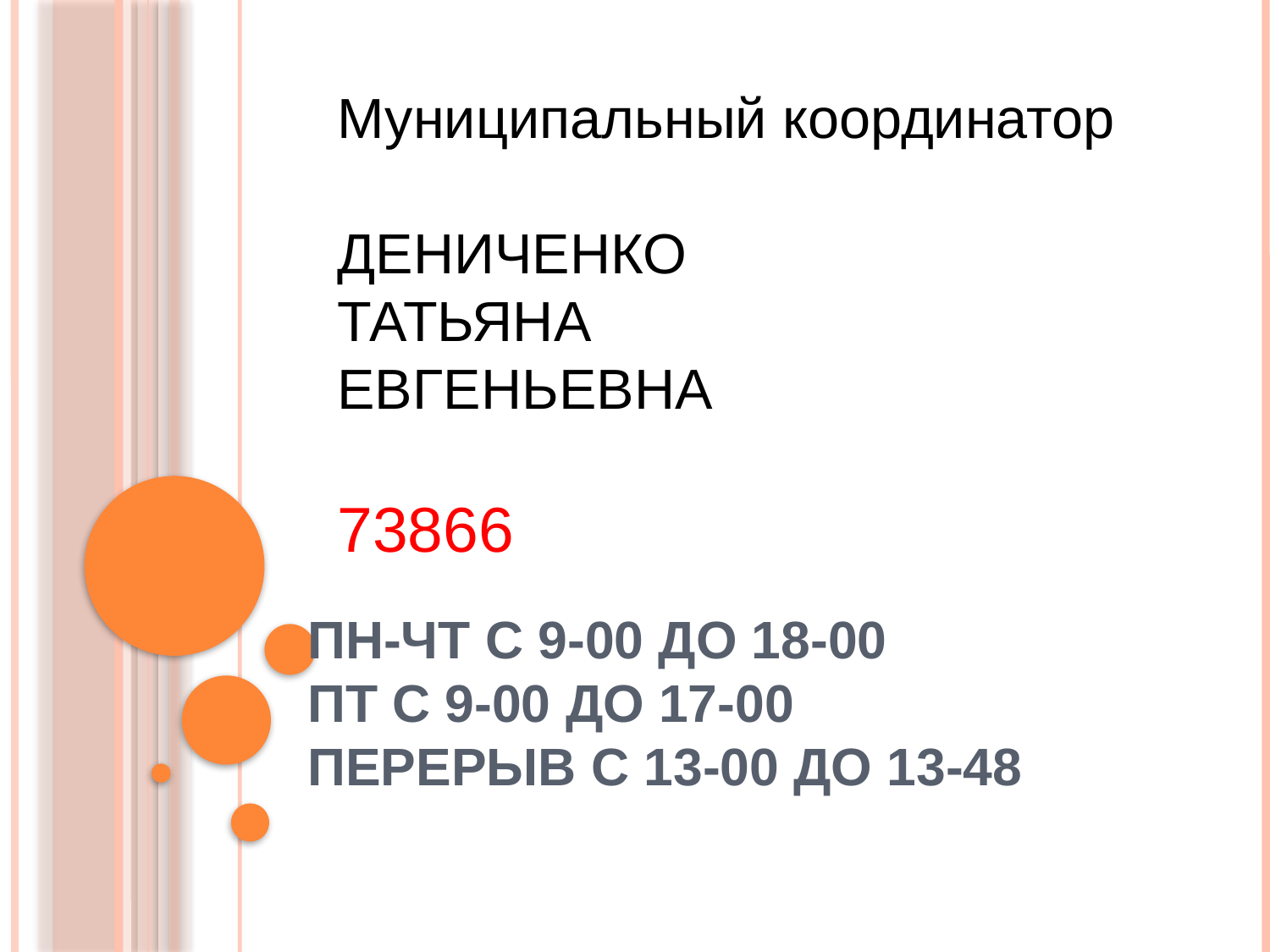

# Пн-чт с 9-00 до 18-00 пт с 9-00 до 17-00 перерыв с 13-00 до 13-48
Муниципальный координатор

ДЕНИЧЕНКО
ТАТЬЯНА
ЕВГЕНЬЕВНА

73866